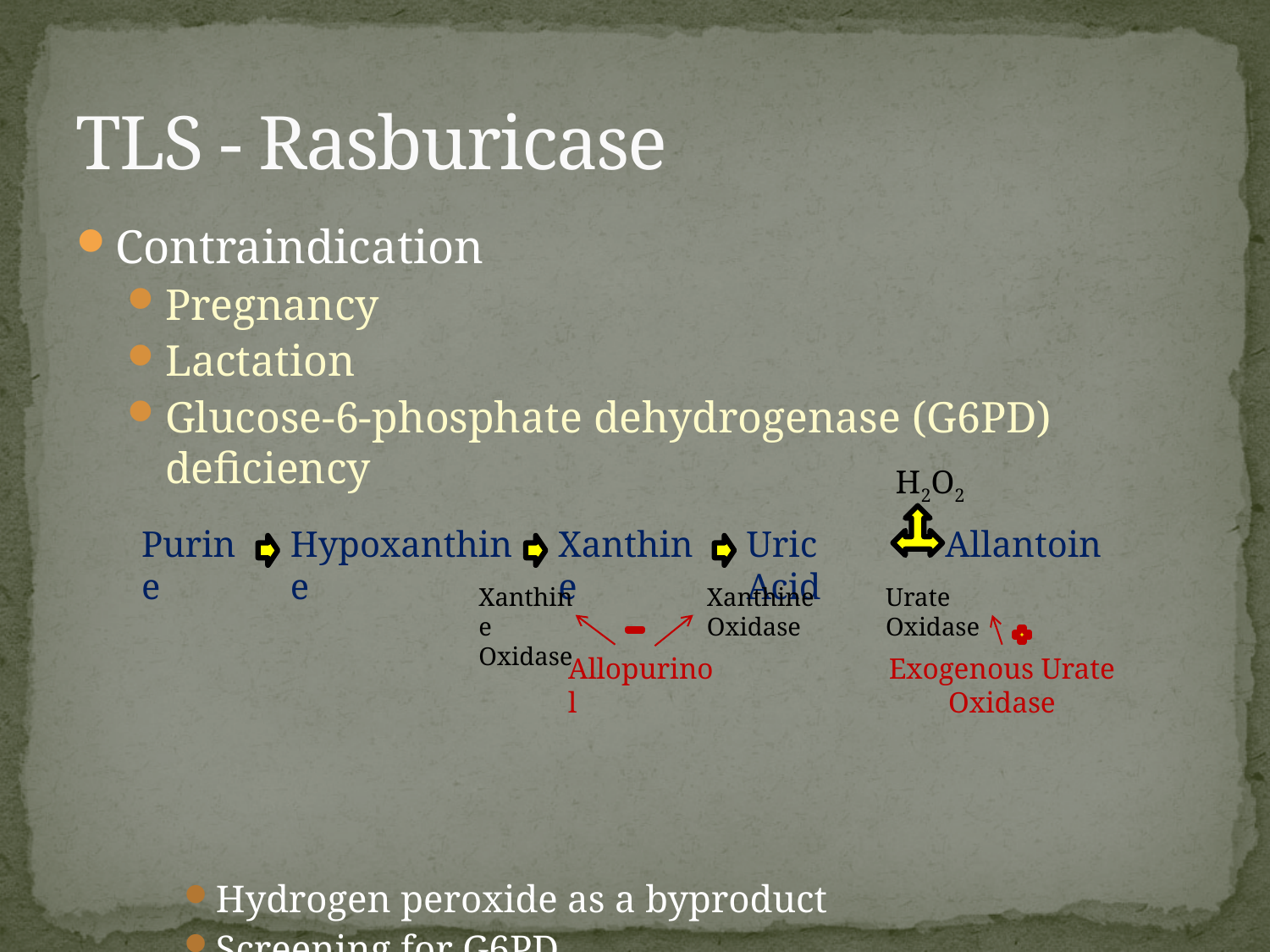

# TLS - Rasburicase
Contraindication
Pregnancy
Lactation
Glucose-6-phosphate dehydrogenase (G6PD) deficiency

Hydrogen peroxide as a byproduct
Screening for G6PD
H2O2

Purine
Hypoxanthine
Xanthine
Uric Acid
Allantoin

Xanthine Oxidase
Xanthine Oxidase
Urate Oxidase

Allopurinol
Exogenous Urate Oxidase